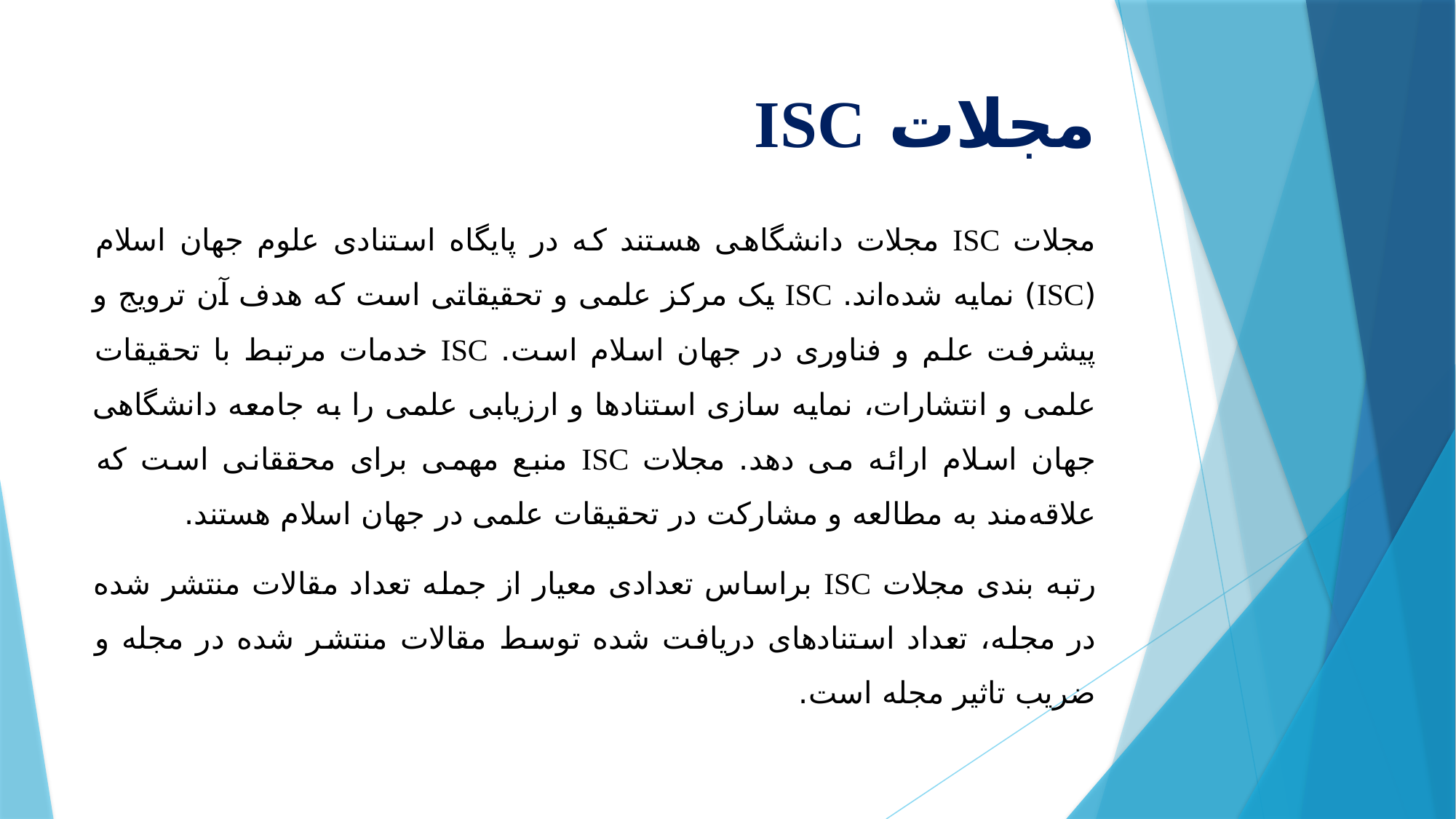

# مجلات ISC
	مجلات ISC مجلات دانشگاهی هستند که در پایگاه استنادی علوم جهان اسلام (ISC) نمایه شده‌اند. ISC یک مرکز علمی و تحقیقاتی است که هدف آن ترویج و پیشرفت علم و فناوری در جهان اسلام است. ISC خدمات مرتبط با تحقیقات علمی و انتشارات، نمایه سازی استنادها و ارزیابی علمی را به جامعه دانشگاهی جهان اسلام ارائه می دهد. مجلات ISC منبع مهمی برای محققانی است که علاقه‌مند به مطالعه و مشارکت در تحقیقات علمی در جهان اسلام هستند.
	رتبه بندی مجلات ISC براساس تعدادی معیار از جمله تعداد مقالات منتشر شده در مجله، تعداد استنادهای دریافت شده توسط مقالات منتشر شده در مجله و ضریب تاثیر مجله است.